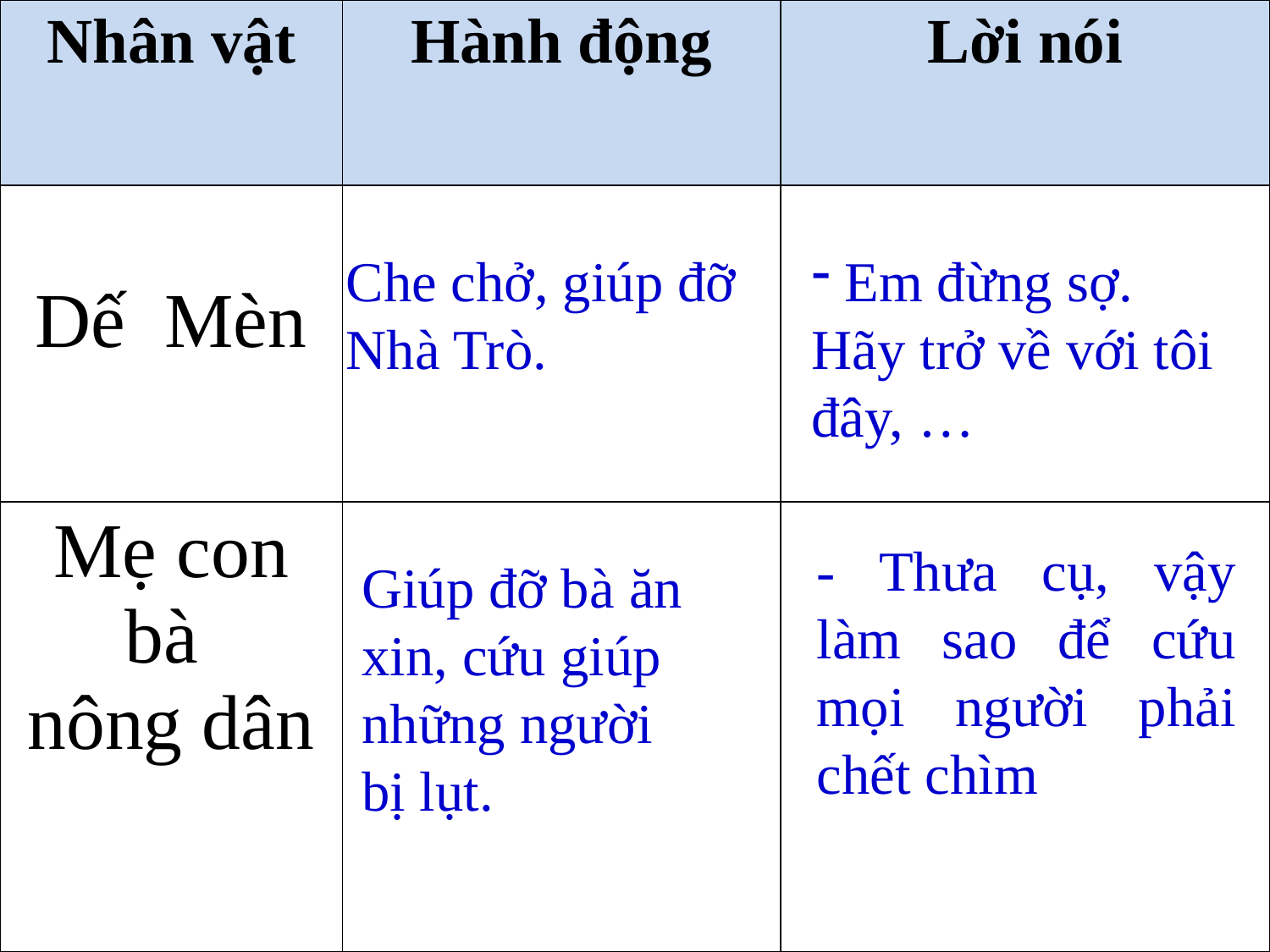

| Nhân vật | Hành động | Lời nói |
| --- | --- | --- |
| Dế Mèn |  |  |
| Mẹ con bà nông dân |  |  |
Che chở, giúp đỡ Nhà Trò.
 Em đừng sợ. Hãy trở về với tôi đây, …
- Thưa cụ, vậy làm sao để cứu mọi người phải chết chìm
Giúp đỡ bà ăn xin, cứu giúp những người bị lụt.